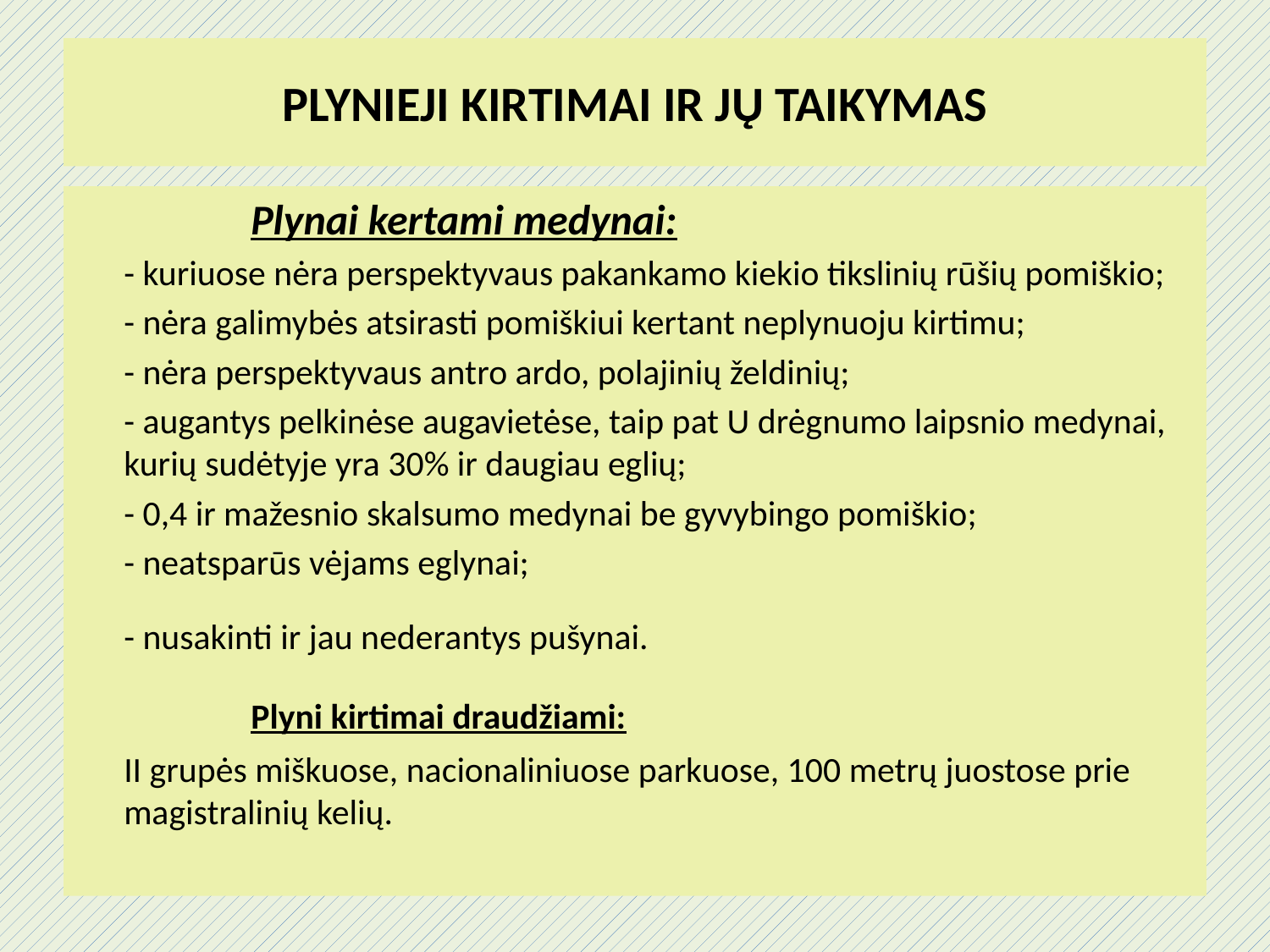

# PLYNIEJI KIRTIMAI IR JŲ TAIKYMAS
		Plynai kertami medynai:
	- kuriuose nėra perspektyvaus pakankamo kiekio tikslinių rūšių pomiškio;
	- nėra galimybės atsirasti pomiškiui kertant neplynuoju kirtimu;
	- nėra perspektyvaus antro ardo, polajinių želdinių;
	- augantys pelkinėse augavietėse, taip pat U drėgnumo laipsnio medynai, kurių sudėtyje yra 30% ir daugiau eglių;
	- 0,4 ir mažesnio skalsumo medynai be gyvybingo pomiškio;
	- neatsparūs vėjams eglynai;
	- nusakinti ir jau nederantys pušynai.
		Plyni kirtimai draudžiami:
	II grupės miškuose, nacionaliniuose parkuose, 100 metrų juostose prie magistralinių kelių.